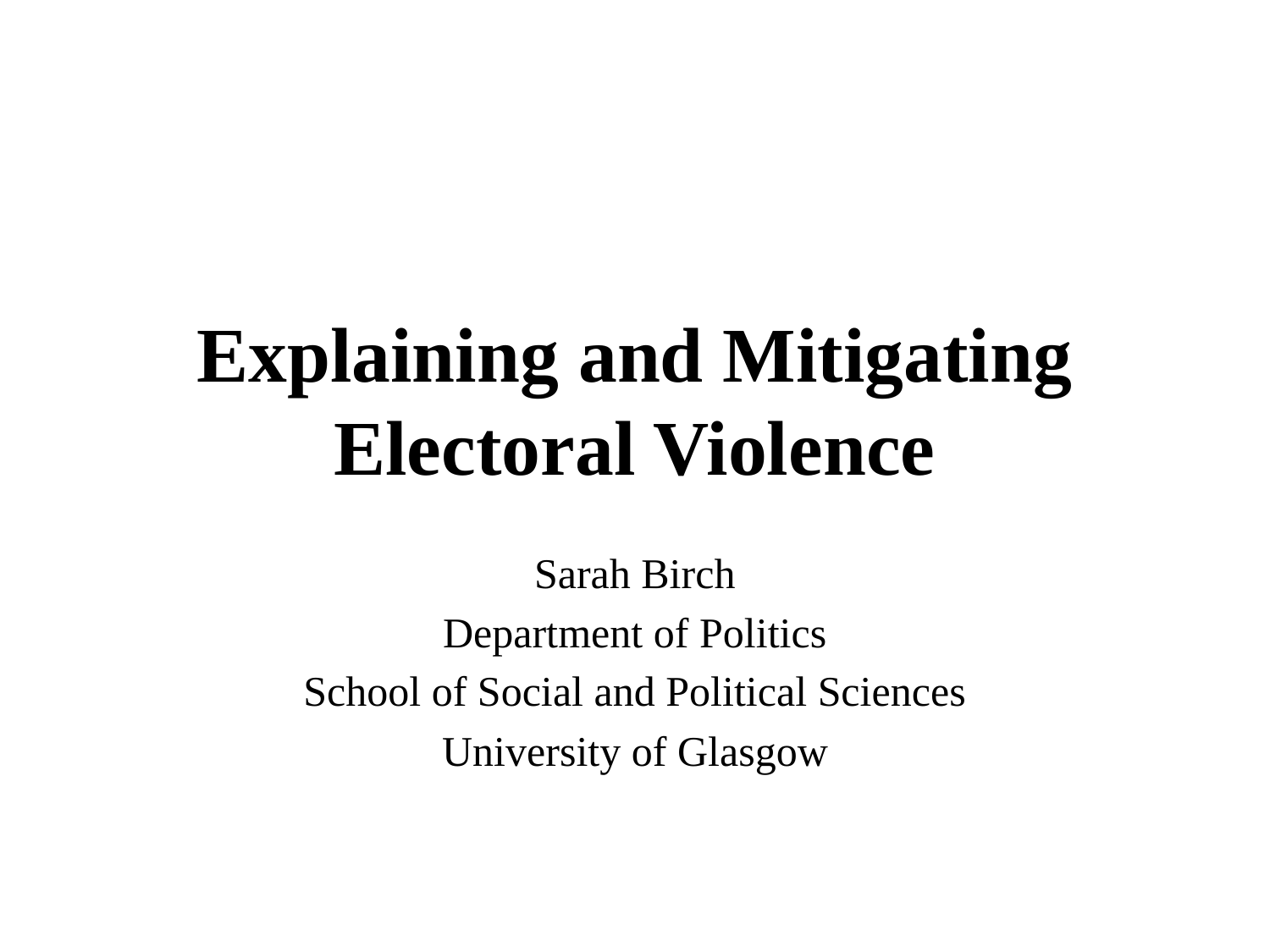

# Explaining and Mitigating Electoral Violence
Sarah Birch
Department of Politics
School of Social and Political Sciences
University of Glasgow